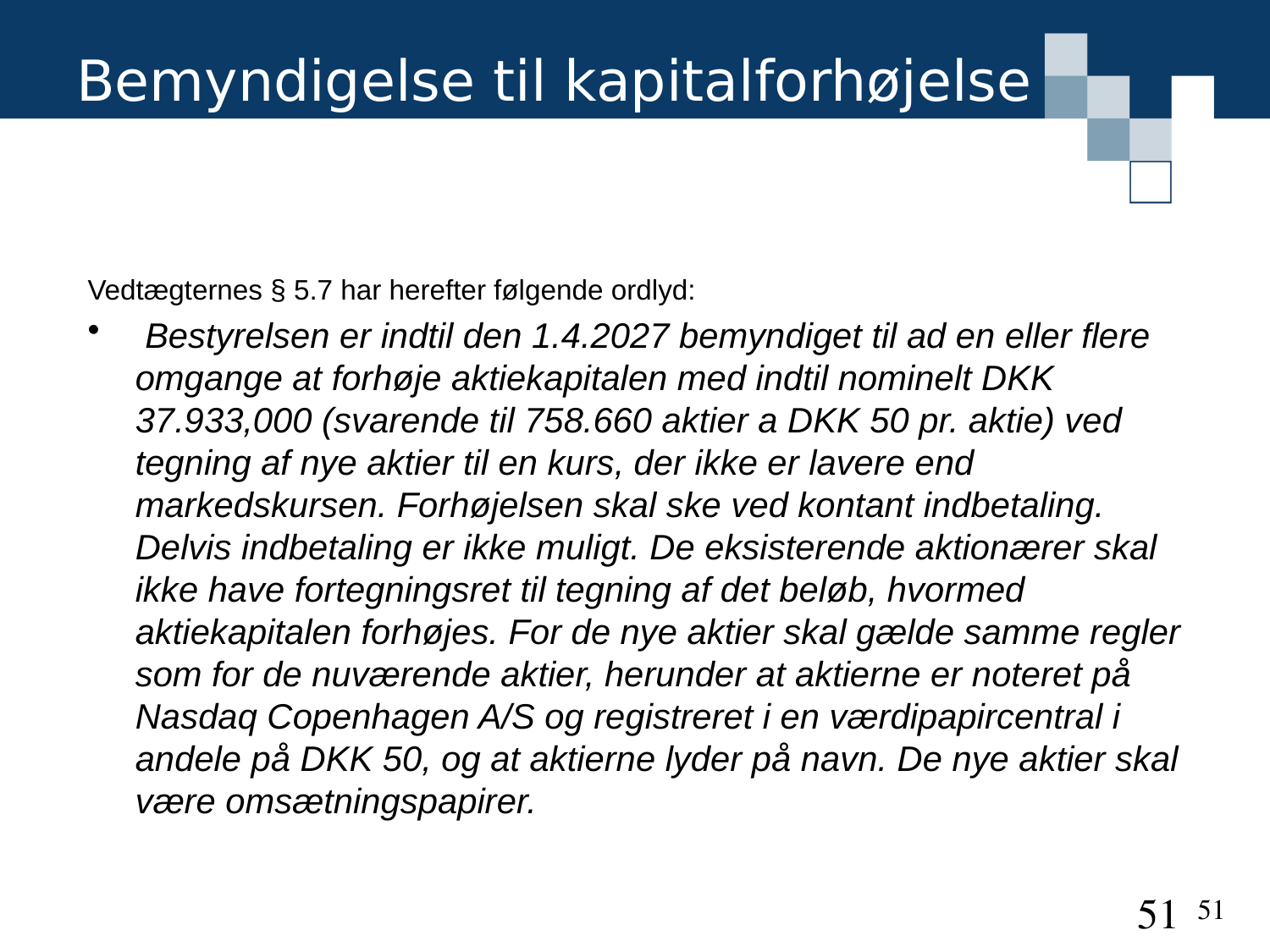

# Bemyndigelse til kapitalforhøjelse

Vedtægternes § 5.7 har herefter følgende ordlyd:
 Bestyrelsen er indtil den 1.4.2027 bemyndiget til ad en eller flere omgange at forhøje aktiekapitalen med indtil nominelt DKK 37.933,000 (svarende til 758.660 aktier a DKK 50 pr. aktie) ved tegning af nye aktier til en kurs, der ikke er lavere end markedskursen. Forhøjelsen skal ske ved kontant indbetaling. Delvis indbetaling er ikke muligt. De eksisterende aktionærer skal ikke have fortegningsret til tegning af det beløb, hvormed aktiekapitalen forhøjes. For de nye aktier skal gælde samme regler som for de nuværende aktier, herunder at aktierne er noteret på Nasdaq Copenhagen A/S og registreret i en værdipapircentral i andele på DKK 50, og at aktierne lyder på navn. De nye aktier skal være omsætningspapirer.

51
51